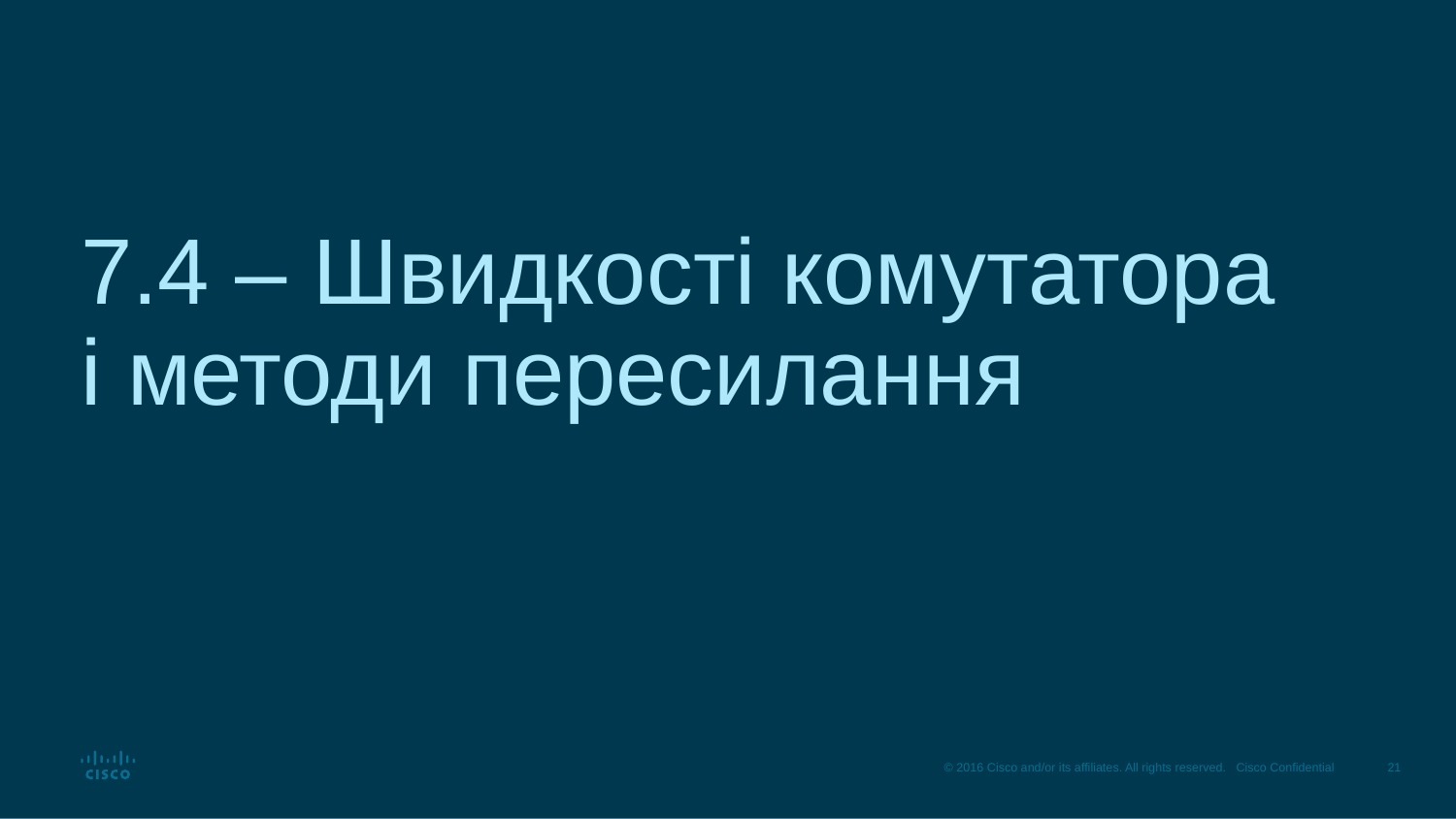

# 7.4 – Швидкості комутатора і методи пересилання